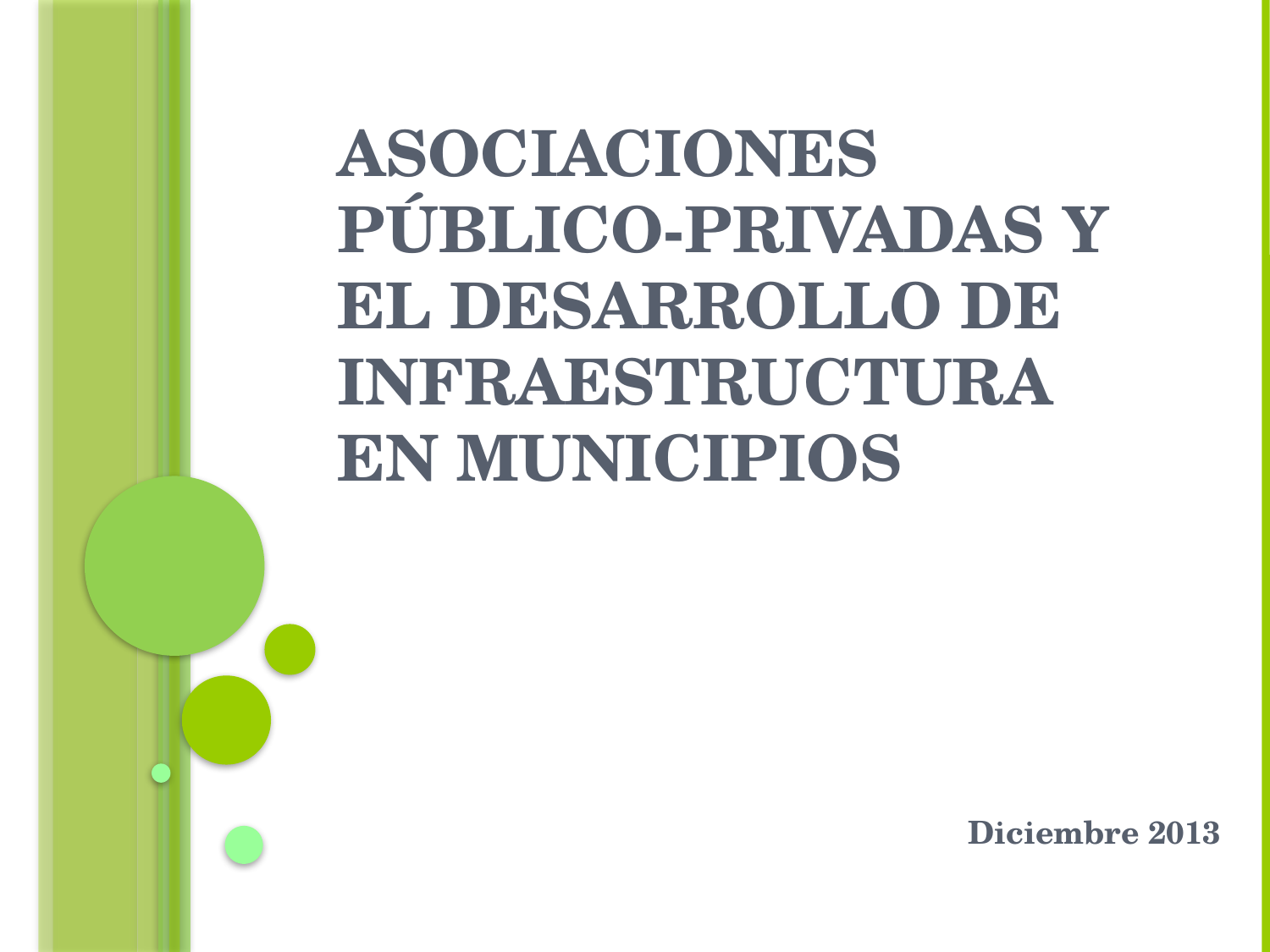

# Asociaciones Público-Privadas y el Desarrollo de Infraestructura en Municipios
Diciembre 2013